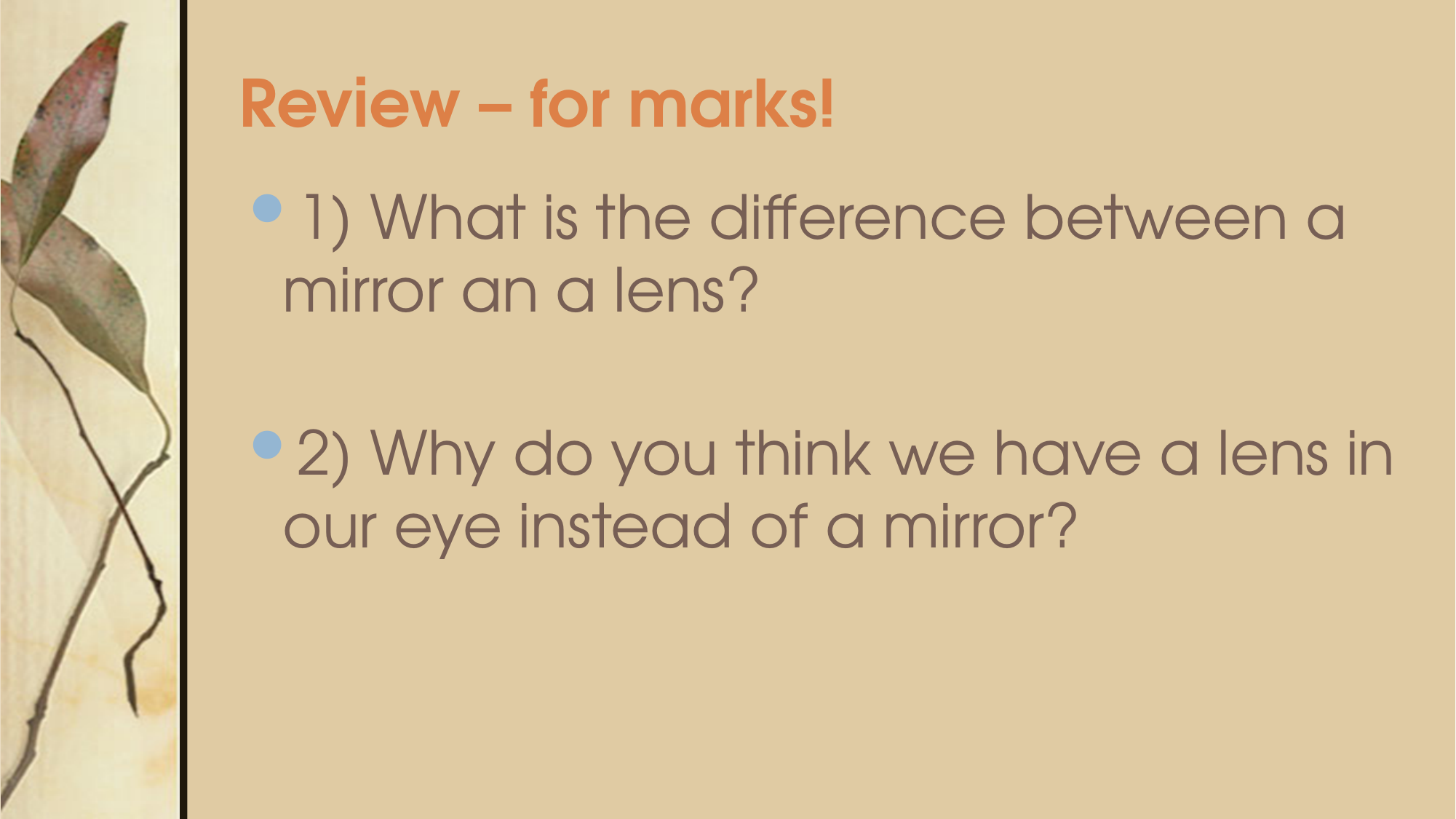

# Review – for marks!
1) What is the difference between a mirror an a lens?

2) Why do you think we have a lens in our eye instead of a mirror?